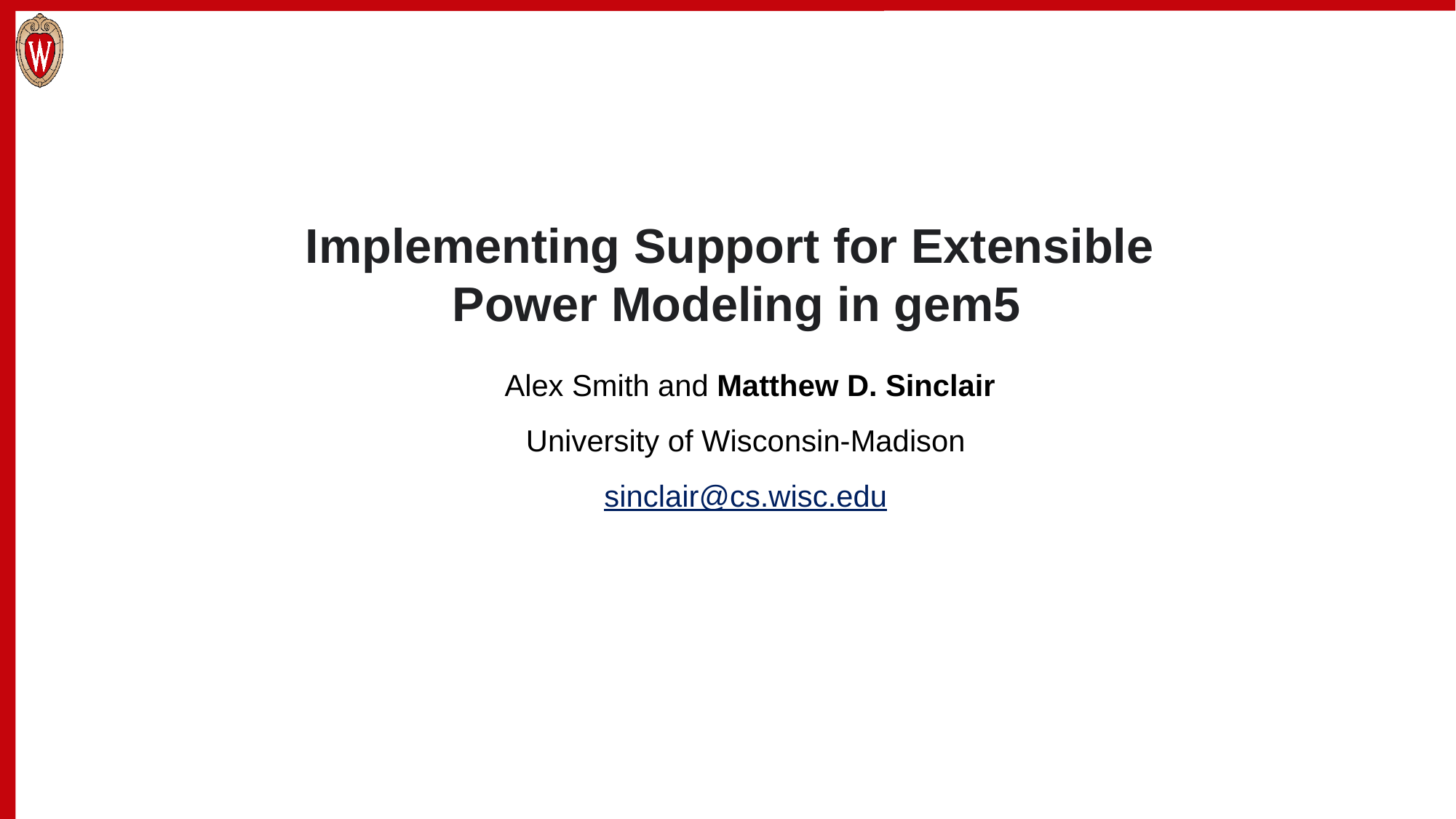

Implementing Support for Extensible
Power Modeling in gem5
 Alex Smith and Matthew D. Sinclair
University of Wisconsin-Madison
sinclair@cs.wisc.edu